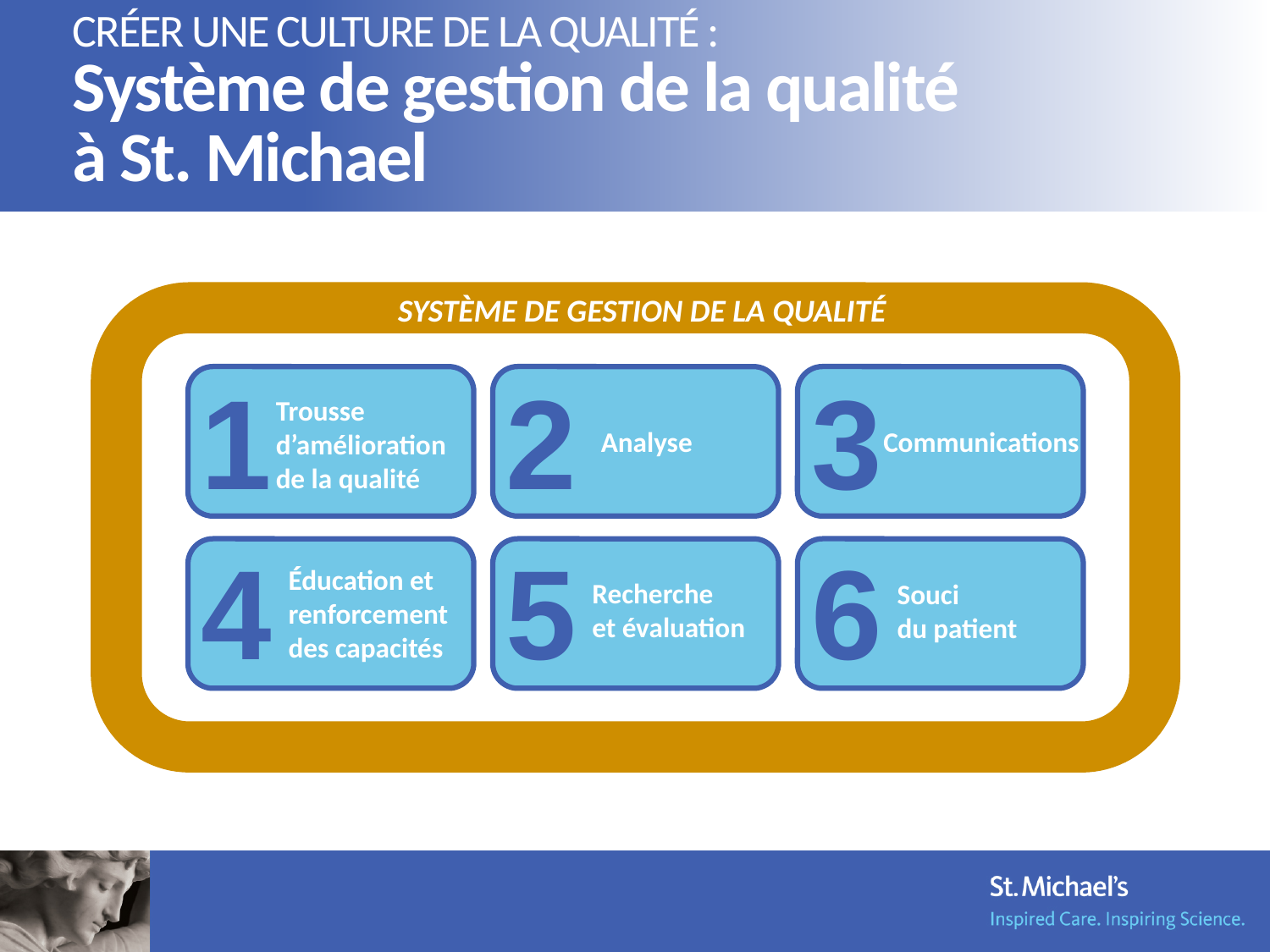

CRÉER UNE CULTURE DE LA QUALITÉ :
Système de gestion de la qualité
à St. Michael
SYSTÈME DE GESTION DE LA QUALITÉ

1
2
3

Trousse d’amélioration de la qualité
Analyse
Communications
4
5
6

Éducation et renforcement des capacités
Recherche
et évaluation
Souci
du patient